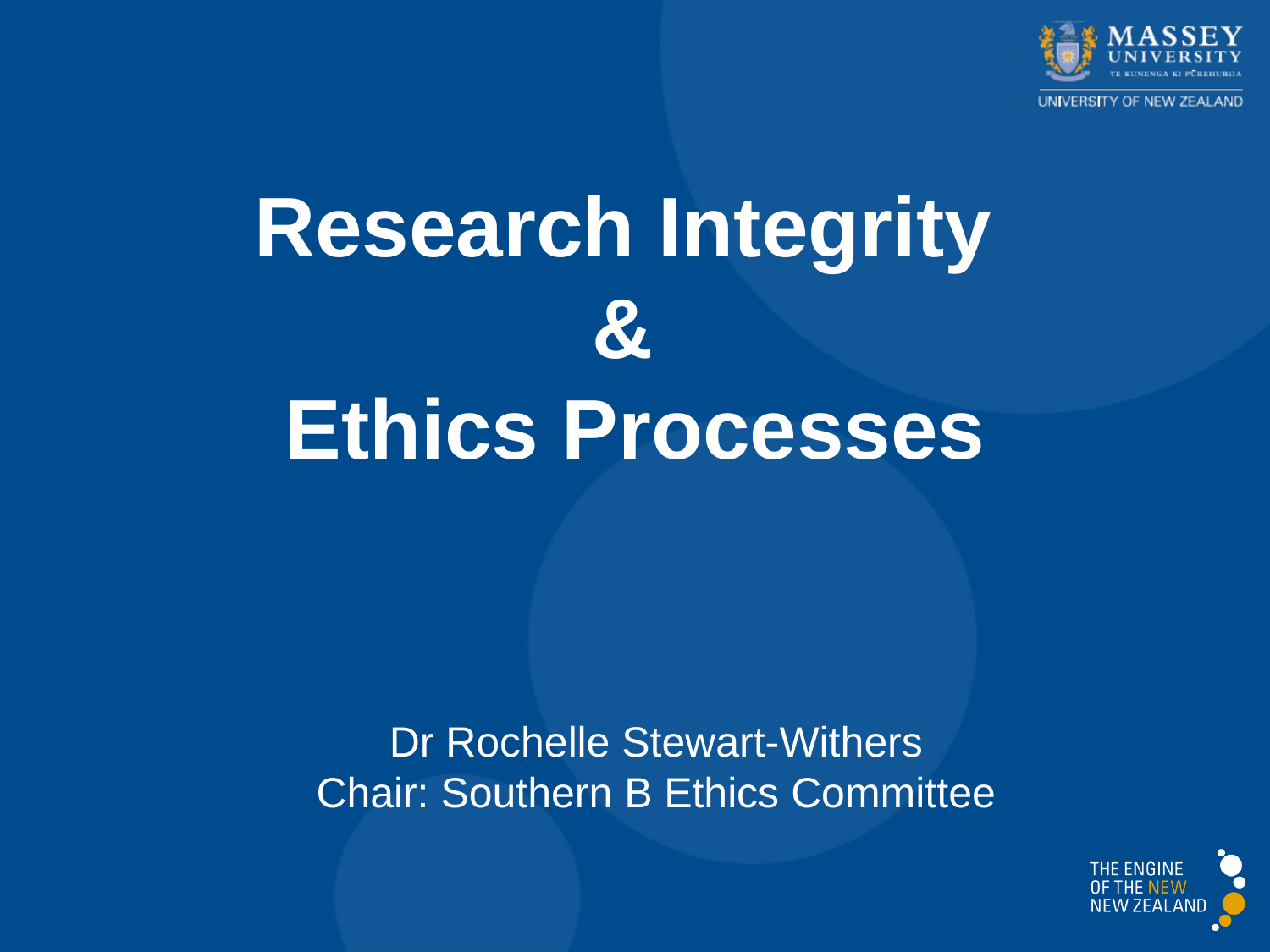

# Research Integrity & Ethics Processes

Dr Rochelle Stewart-Withers
Chair: Southern B Ethics Committee